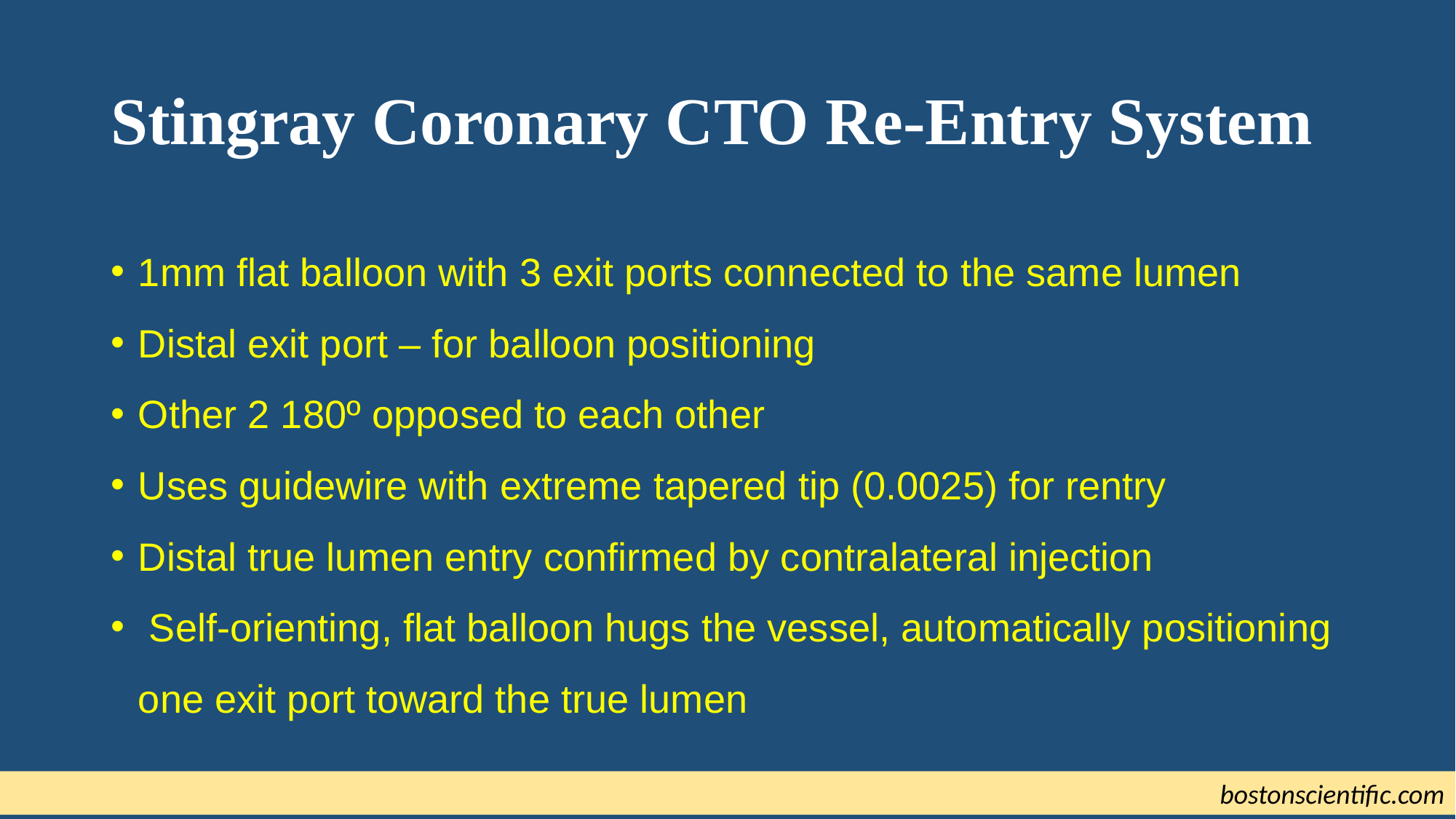

# Stingray Coronary CTO Re-Entry System
1mm flat balloon with 3 exit ports connected to the same lumen
Distal exit port – for balloon positioning
Other 2 180º opposed to each other
Uses guidewire with extreme tapered tip (0.0025) for rentry
Distal true lumen entry confirmed by contralateral injection
 Self-orienting, flat balloon hugs the vessel, automatically positioning one exit port toward the true lumen

bostonscientific.com